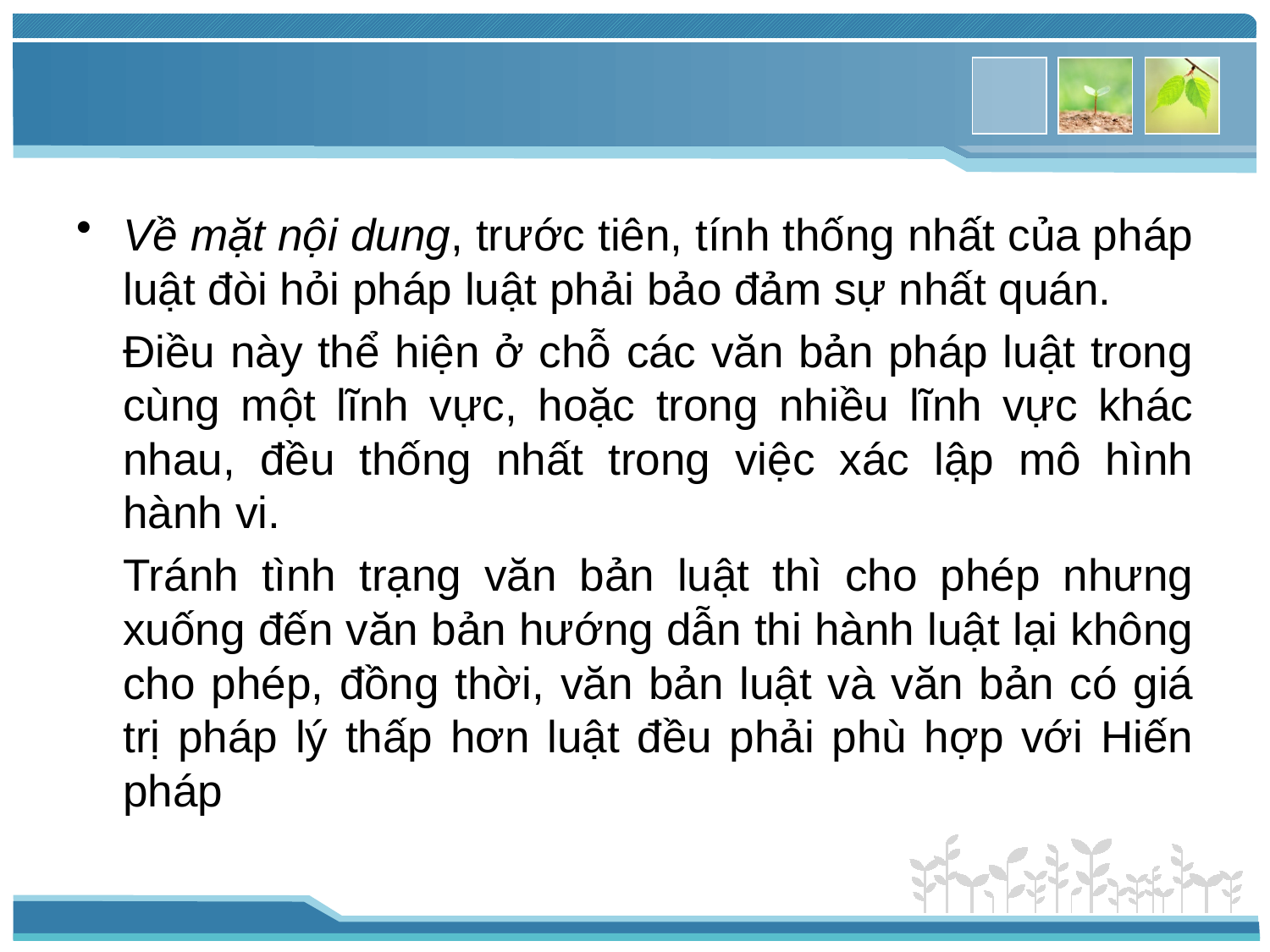

Về mặt nội dung, trước tiên, tính thống nhất của pháp luật đòi hỏi pháp luật phải bảo đảm sự nhất quán.
	Điều này thể hiện ở chỗ các văn bản pháp luật trong cùng một lĩnh vực, hoặc trong nhiều lĩnh vực khác nhau, đều thống nhất trong việc xác lập mô hình hành vi.
	Tránh tình trạng văn bản luật thì cho phép nhưng xuống đến văn bản hướng dẫn thi hành luật lại không cho phép, đồng thời, văn bản luật và văn bản có giá trị pháp lý thấp hơn luật đều phải phù hợp với Hiến pháp